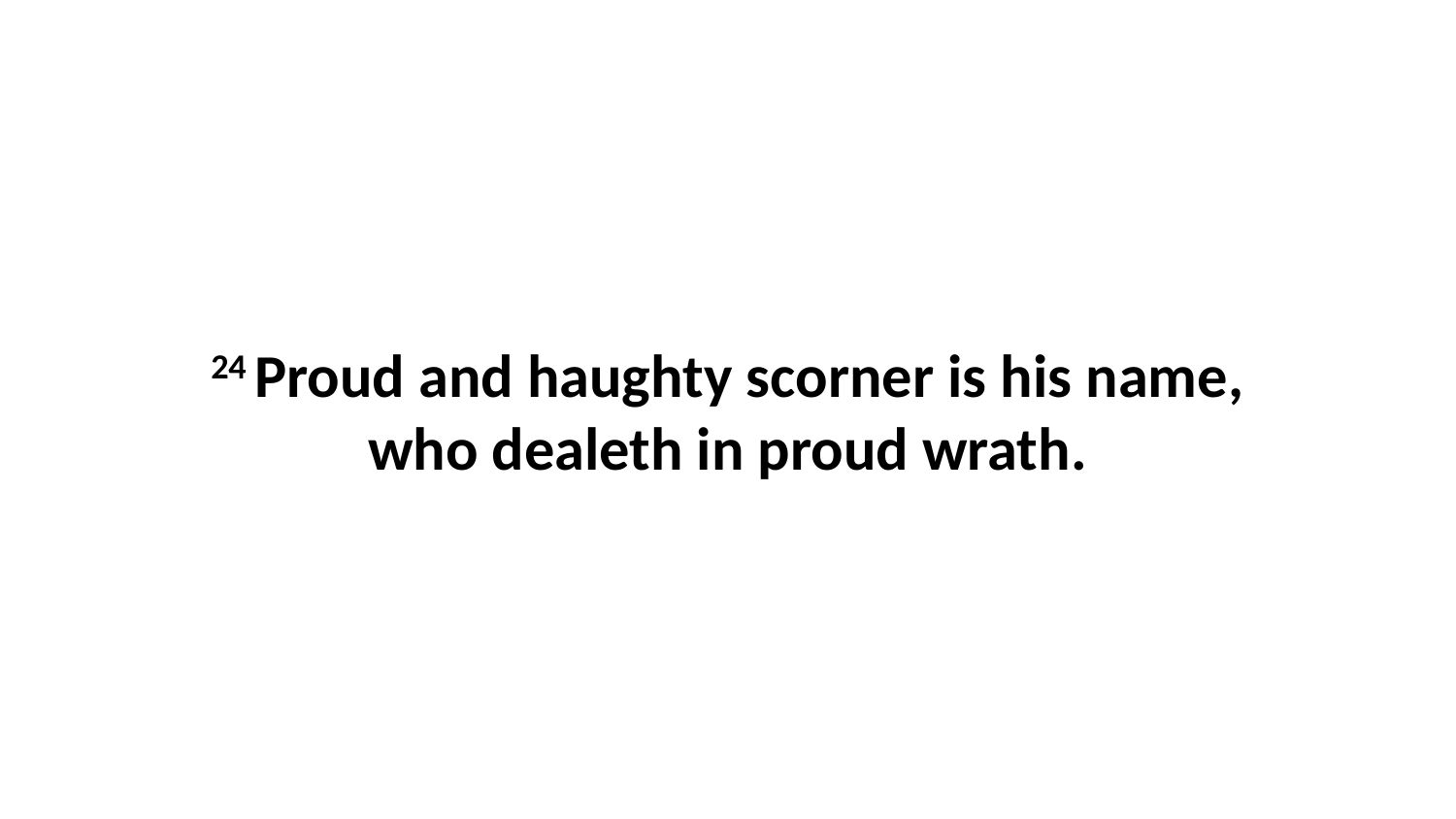

24 Proud and haughty scorner is his name, who dealeth in proud wrath.